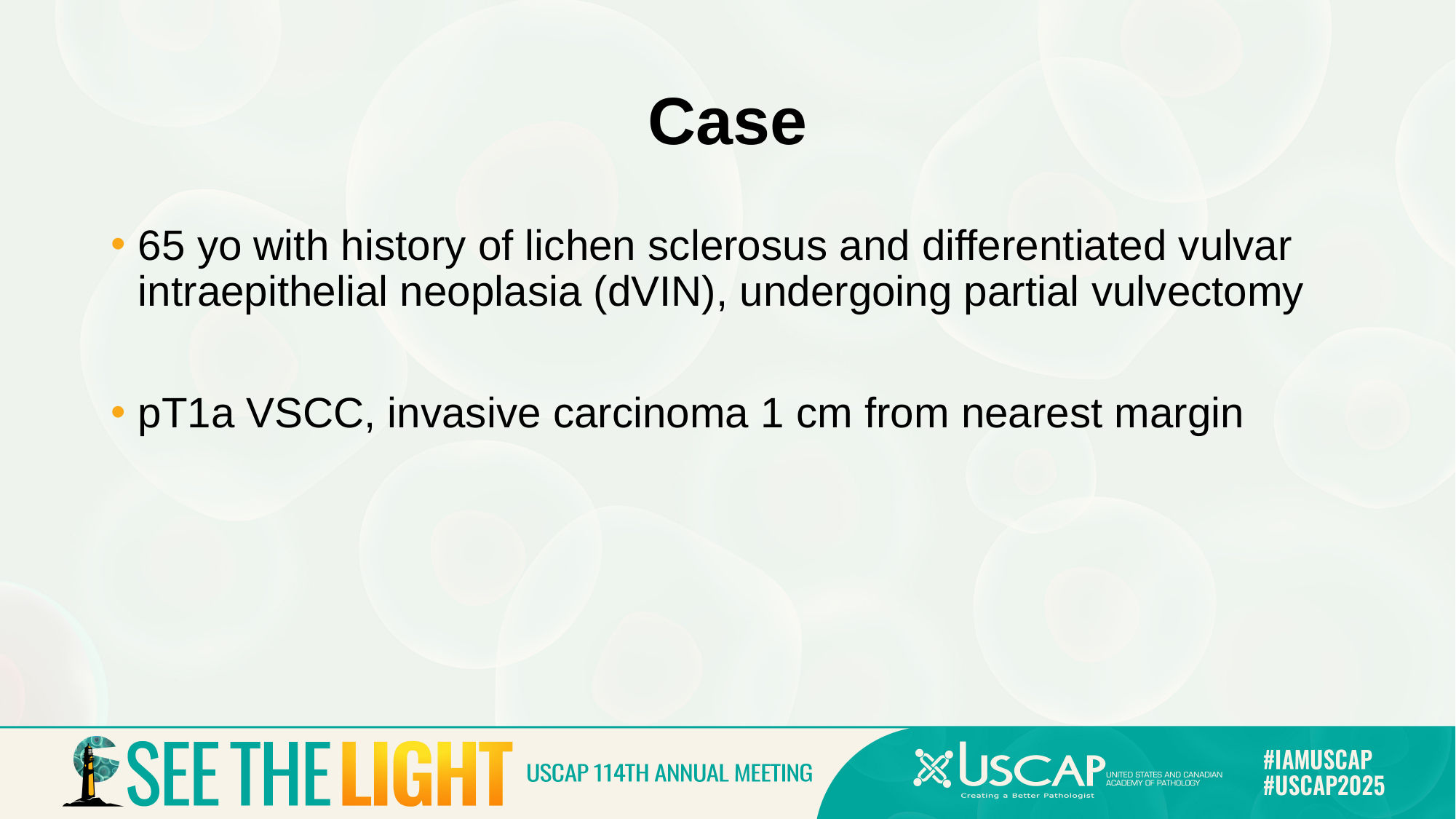

# Case
65 yo with history of lichen sclerosus and differentiated vulvar intraepithelial neoplasia (dVIN), undergoing partial vulvectomy

pT1a VSCC, invasive carcinoma 1 cm from nearest margin